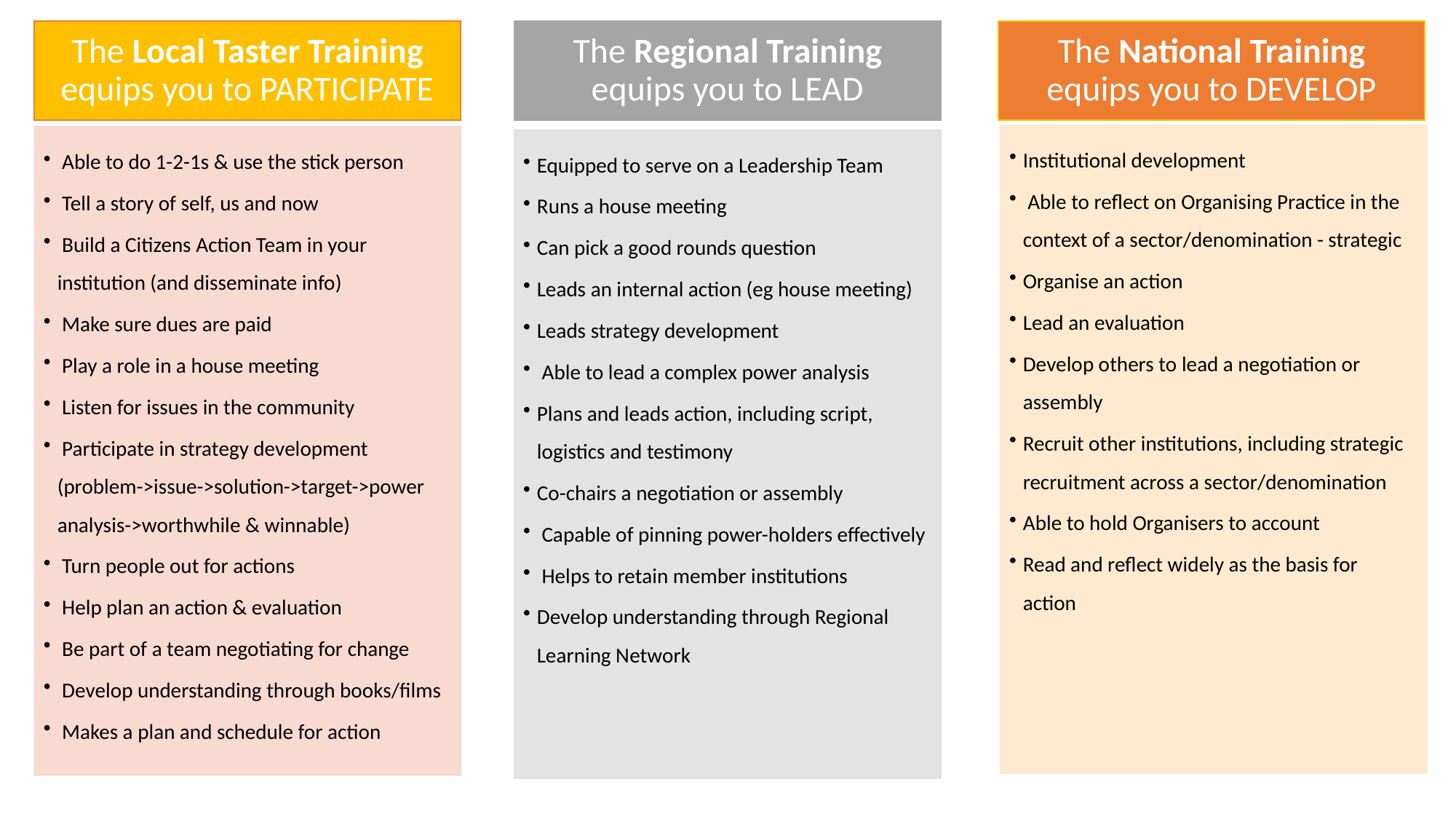

The Local Taster Training equips you to PARTICIPATE
 Able to do 1-2-1s & use the stick person
 Tell a story of self, us and now
 Build a Citizens Action Team in your institution (and disseminate info)
 Make sure dues are paid
 Play a role in a house meeting
 Listen for issues in the community
 Participate in strategy development (problem->issue->solution->target->power analysis->worthwhile & winnable)
 Turn people out for actions
 Help plan an action & evaluation
 Be part of a team negotiating for change
 Develop understanding through books/films
 Makes a plan and schedule for action
The Regional Training equips you to LEAD
Equipped to serve on a Leadership Team
Runs a house meeting
Can pick a good rounds question
Leads an internal action (eg house meeting)
Leads strategy development
 Able to lead a complex power analysis
Plans and leads action, including script, logistics and testimony
Co-chairs a negotiation or assembly
 Capable of pinning power-holders effectively
 Helps to retain member institutions
Develop understanding through Regional Learning Network
The National Training equips you to DEVELOP
Institutional development
 Able to reflect on Organising Practice in the context of a sector/denomination - strategic
Organise an action
Lead an evaluation
Develop others to lead a negotiation or assembly
Recruit other institutions, including strategic recruitment across a sector/denomination
Able to hold Organisers to account
Read and reflect widely as the basis for action